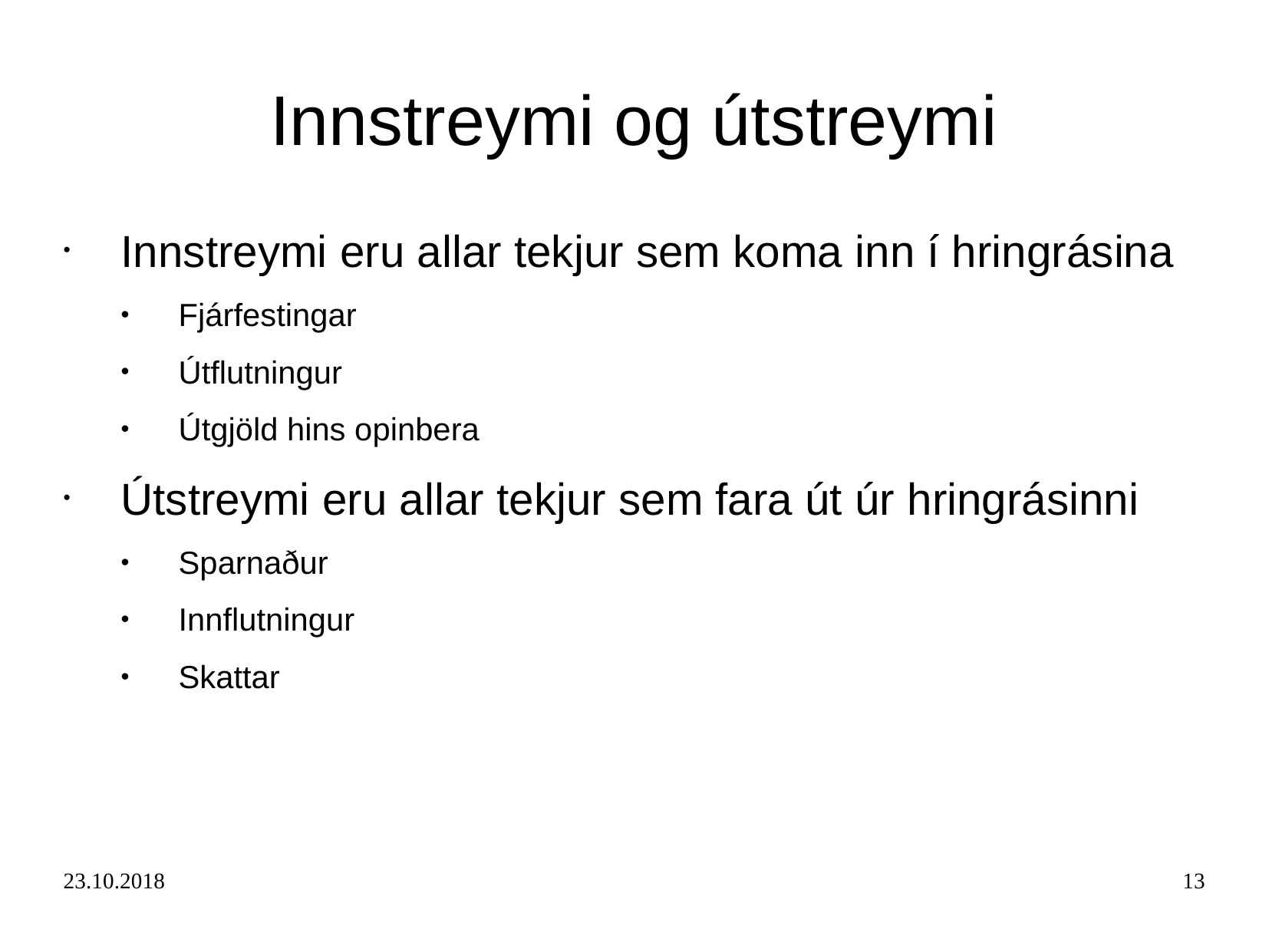

Innstreymi og útstreymi
Innstreymi eru allar tekjur sem koma inn í hringrásina
Fjárfestingar
Útflutningur
Útgjöld hins opinbera
Útstreymi eru allar tekjur sem fara út úr hringrásinni
Sparnaður
Innflutningur
Skattar
23.10.2018
13